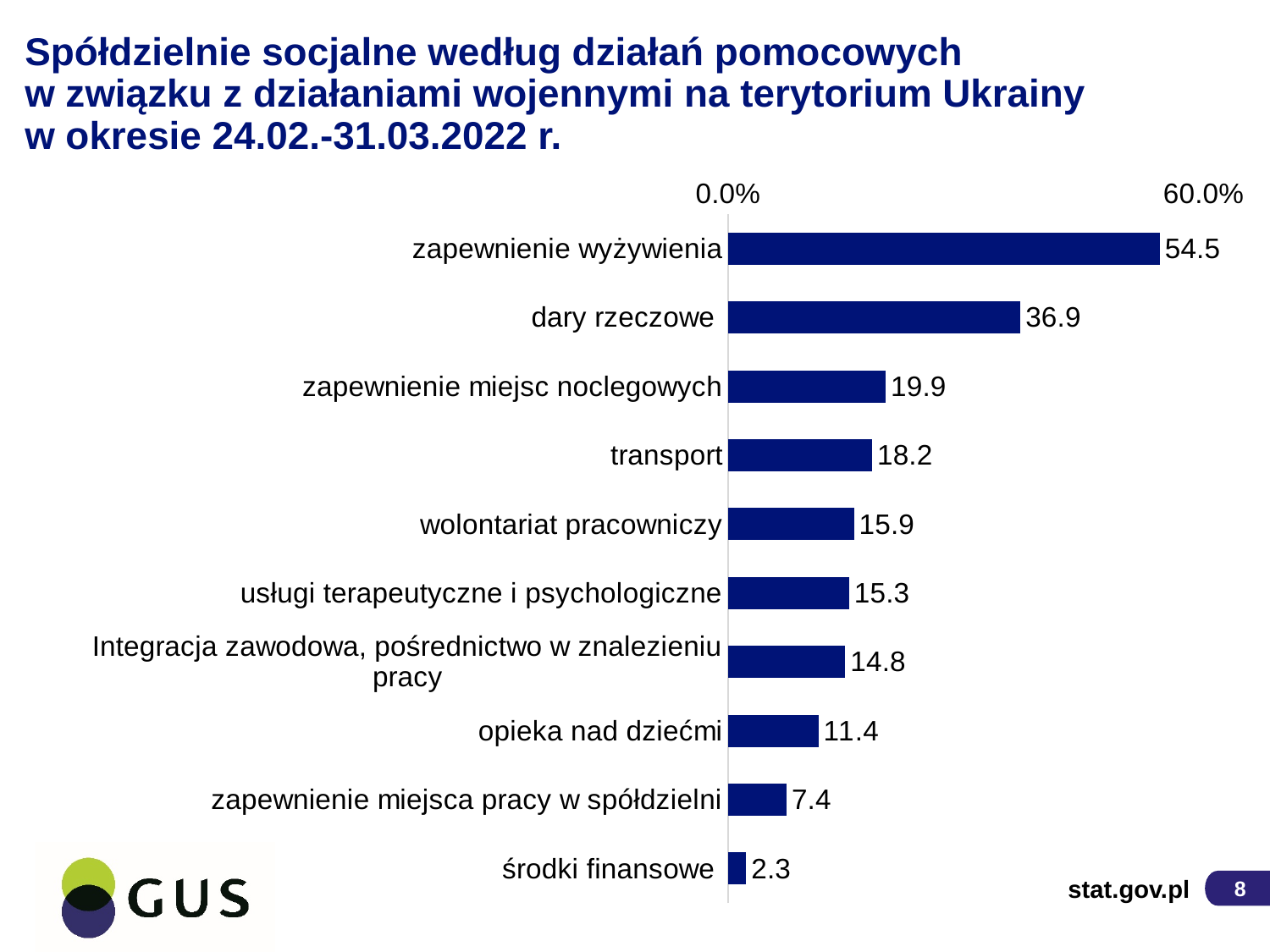

# Spółdzielnie socjalne według działań pomocowych w związku z działaniami wojennymi na terytorium Ukrainy w okresie 24.02.-31.03.2022 r.

### Chart

| Category | Seria 1 |
|---|---|
| zapewnienie wyżywienia | 54.5 |
| dary rzeczowe  | 36.9 |
| zapewnienie miejsc noclegowych | 19.9 |
| transport | 18.2 |
| wolontariat pracowniczy | 15.9 |
| usługi terapeutyczne i psychologiczne | 15.3 |
| Integracja zawodowa, pośrednictwo w znalezieniu pracy | 14.8 |
| opieka nad dziećmi | 11.4 |
| zapewnienie miejsca pracy w spółdzielni | 7.4 |
| środki finansowe  | 2.3 |